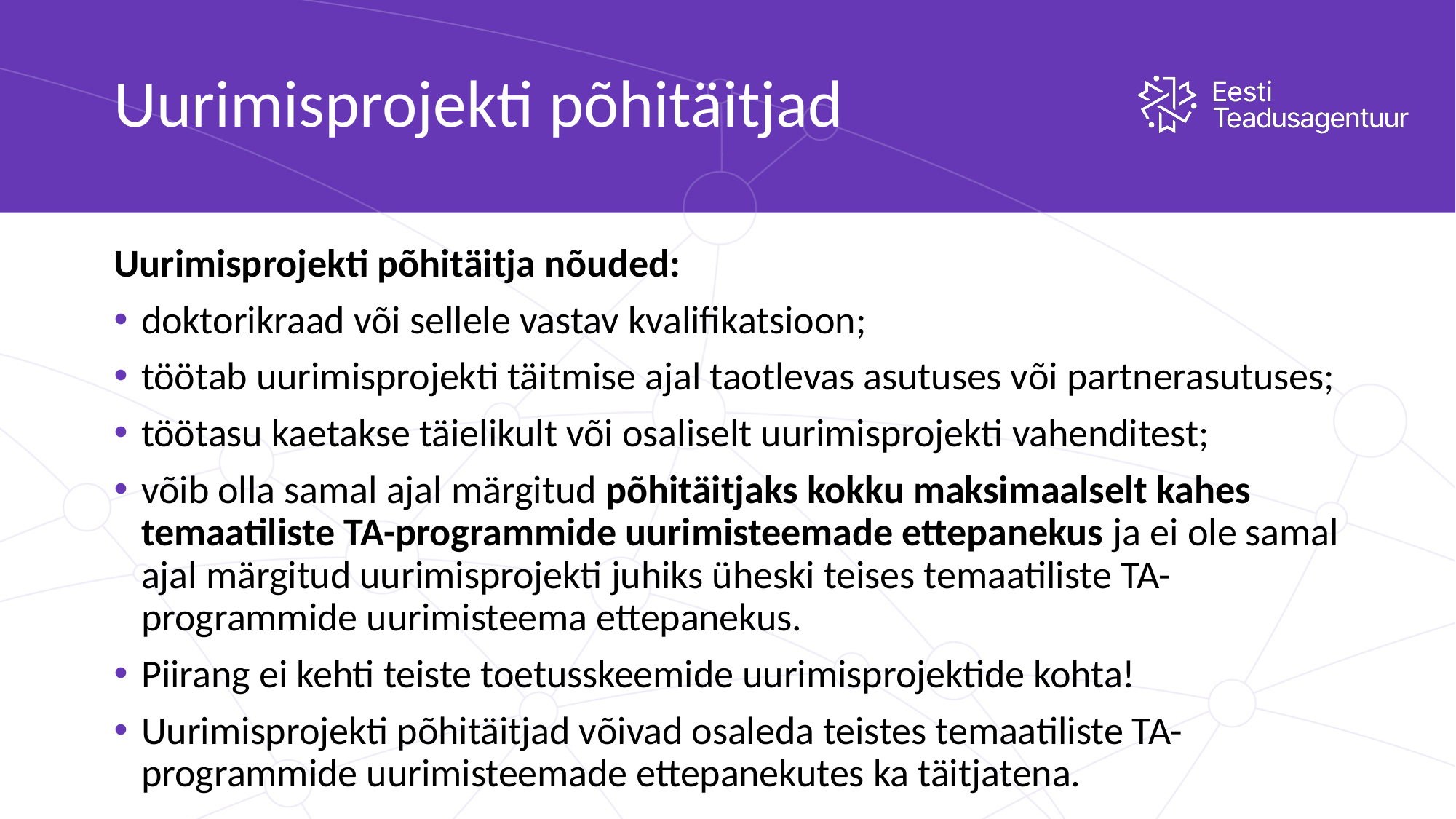

# Uurimisprojekti põhitäitjad
Uurimisprojekti põhitäitja nõuded:
doktorikraad või sellele vastav kvalifikatsioon;
töötab uurimisprojekti täitmise ajal taotlevas asutuses või partnerasutuses;
töötasu kaetakse täielikult või osaliselt uurimisprojekti vahenditest;
võib olla samal ajal märgitud põhitäitjaks kokku maksimaalselt kahes temaatiliste TA-programmide uurimisteemade ettepanekus ja ei ole samal ajal märgitud uurimisprojekti juhiks üheski teises temaatiliste TA-programmide uurimisteema ettepanekus.
Piirang ei kehti teiste toetusskeemide uurimisprojektide kohta!
Uurimisprojekti põhitäitjad võivad osaleda teistes temaatiliste TA-programmide uurimisteemade ettepanekutes ka täitjatena.